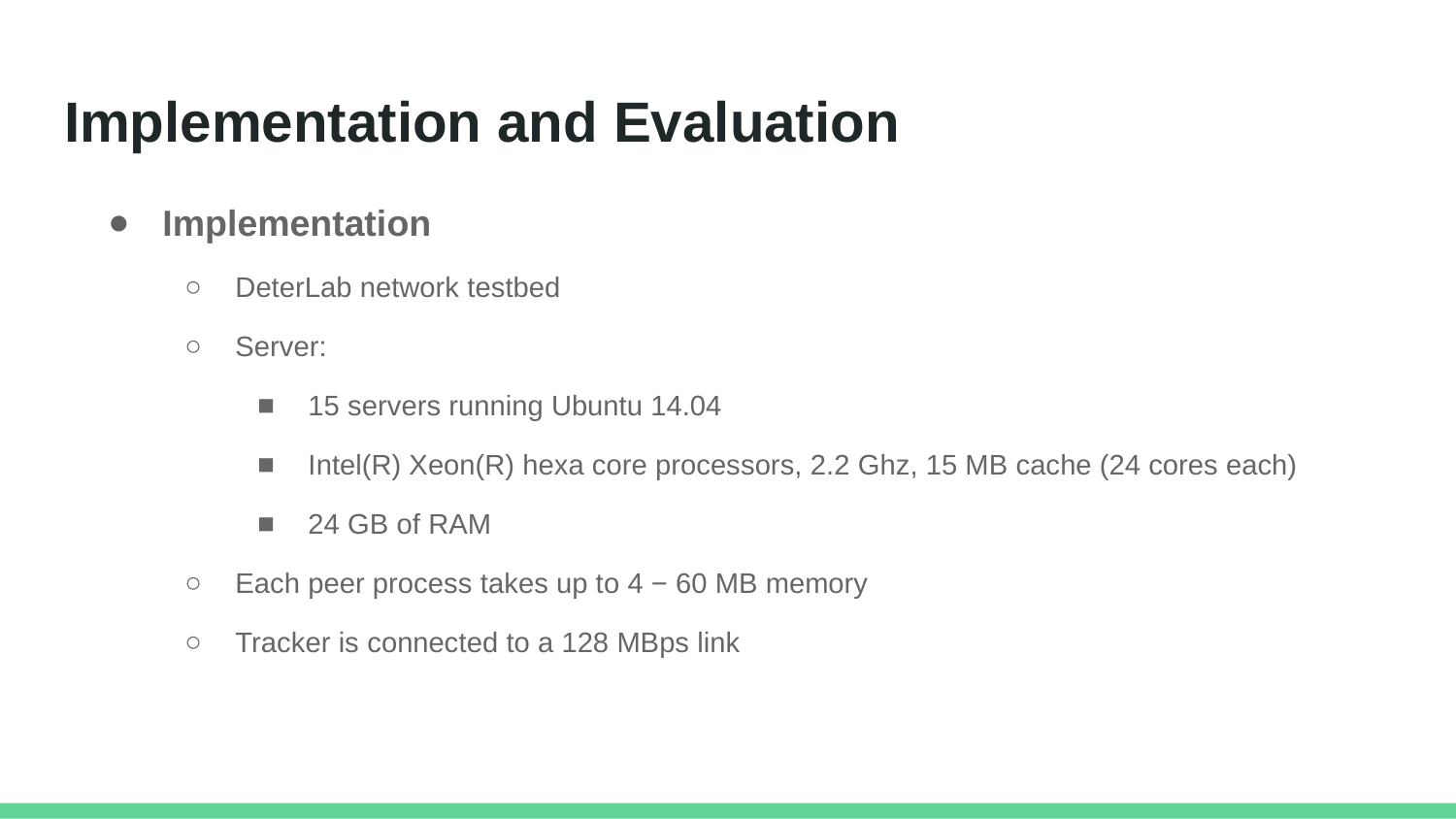

# Implementation and Evaluation
Implementation
DeterLab network testbed
Server:
15 servers running Ubuntu 14.04
Intel(R) Xeon(R) hexa core processors, 2.2 Ghz, 15 MB cache (24 cores each)
24 GB of RAM
Each peer process takes up to 4 − 60 MB memory
Tracker is connected to a 128 MBps link